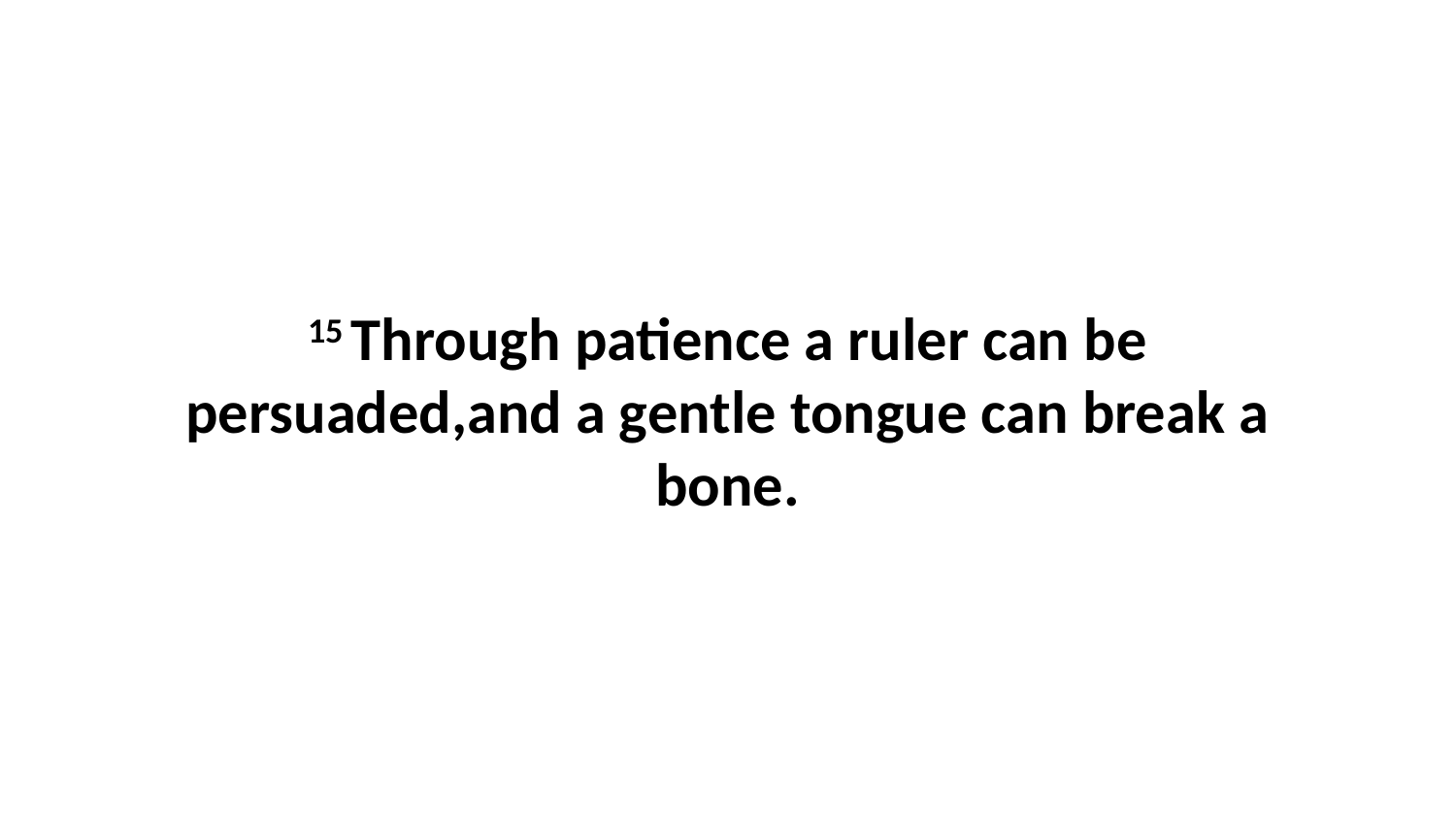

15 Through patience a ruler can be persuaded,and a gentle tongue can break a bone.